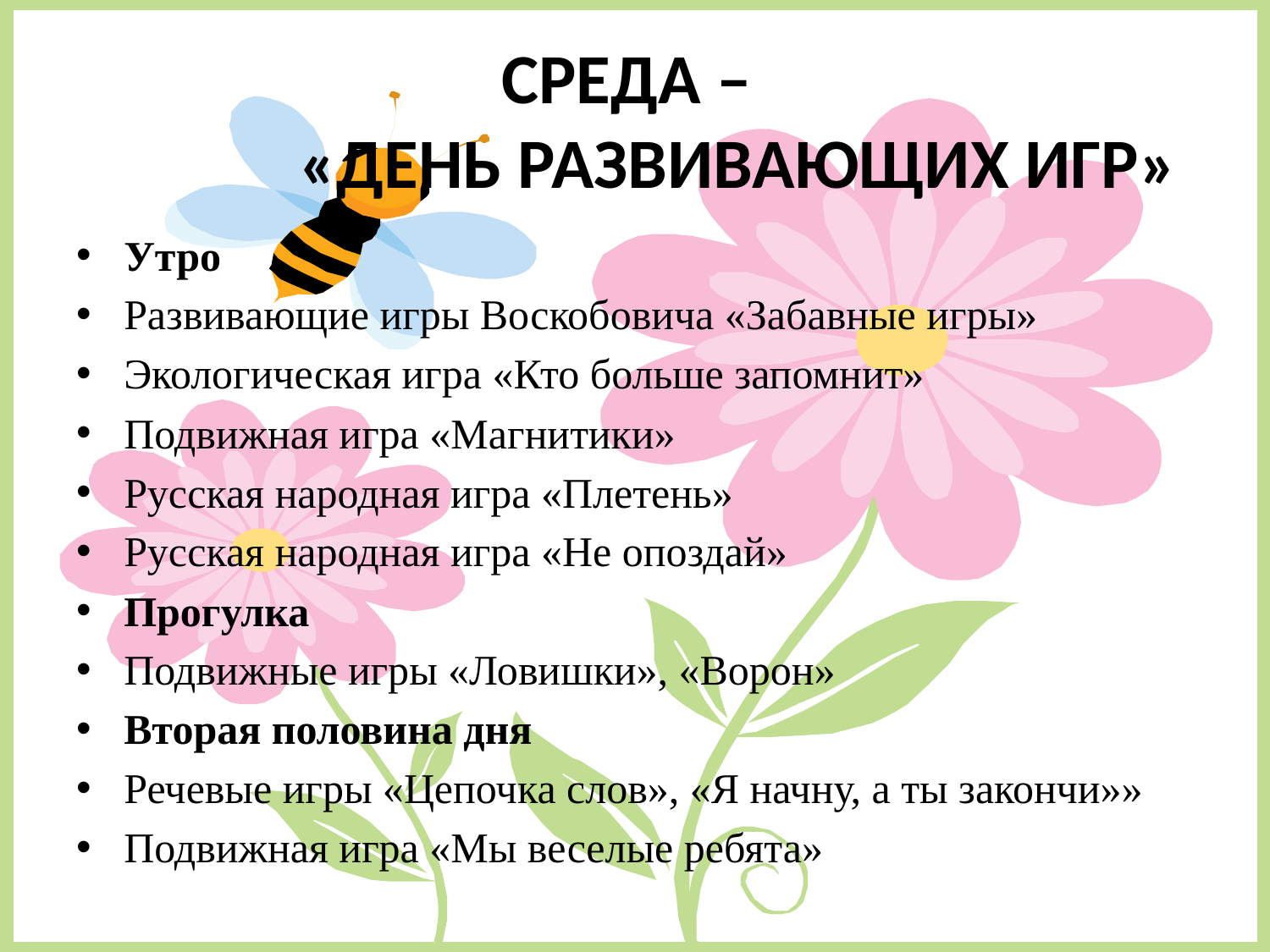

# СРЕДА – «ДЕНЬ РАЗВИВАЮЩИХ ИГР»
Утро
Развивающие игры Воскобовича «Забавные игры»
Экологическая игра «Кто больше запомнит»
Подвижная игра «Магнитики»
Русская народная игра «Плетень»
Русская народная игра «Не опоздай»
Прогулка
Подвижные игры «Ловишки», «Ворон»
Вторая половина дня
Речевые игры «Цепочка слов», «Я начну, а ты закончи»»
Подвижная игра «Мы веселые ребята»